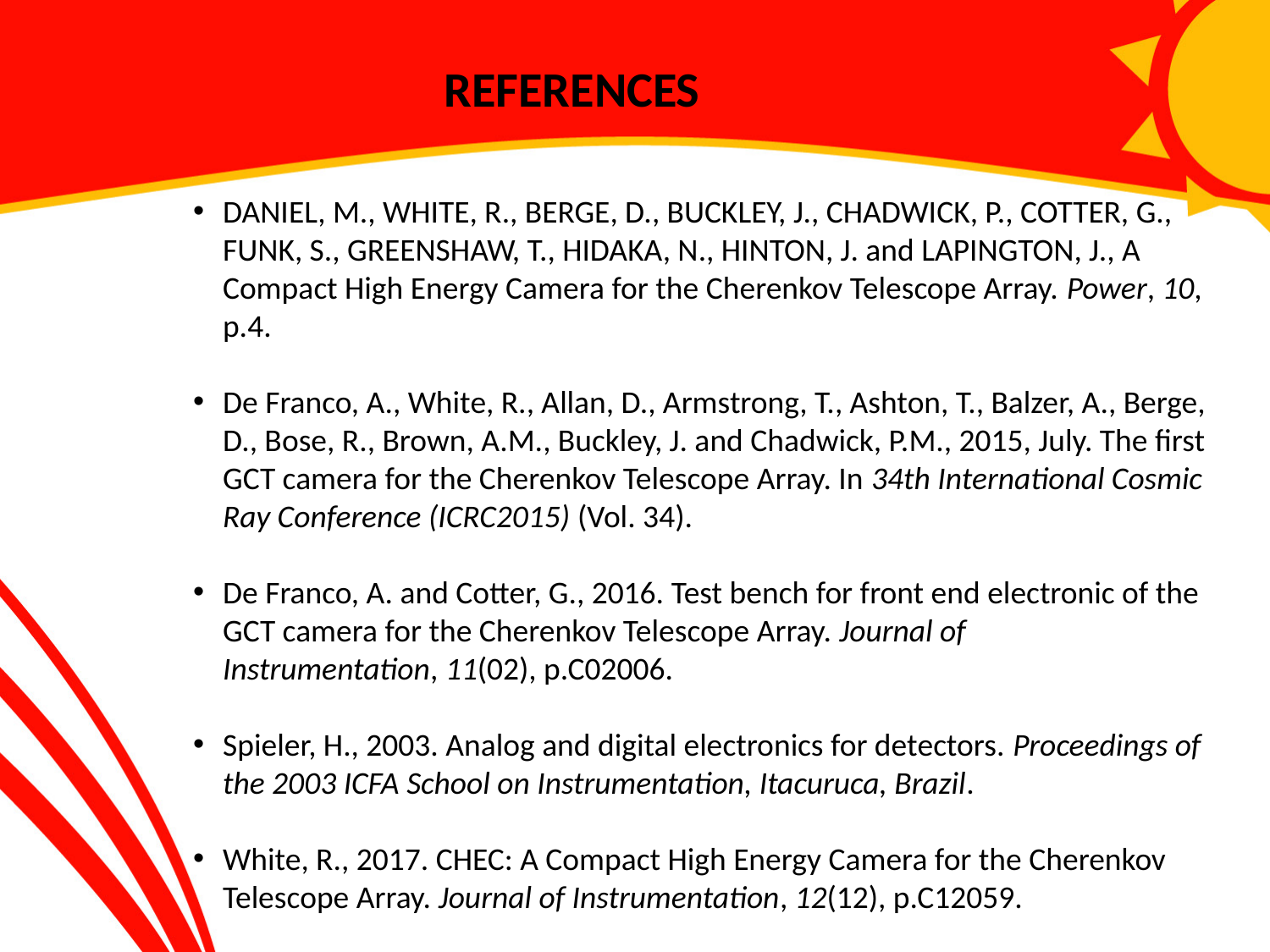

REFERENCES
DANIEL, M., WHITE, R., BERGE, D., BUCKLEY, J., CHADWICK, P., COTTER, G., FUNK, S., GREENSHAW, T., HIDAKA, N., HINTON, J. and LAPINGTON, J., A Compact High Energy Camera for the Cherenkov Telescope Array. Power, 10, p.4.

De Franco, A., White, R., Allan, D., Armstrong, T., Ashton, T., Balzer, A., Berge, D., Bose, R., Brown, A.M., Buckley, J. and Chadwick, P.M., 2015, July. The first GCT camera for the Cherenkov Telescope Array. In 34th International Cosmic Ray Conference (ICRC2015) (Vol. 34).

De Franco, A. and Cotter, G., 2016. Test bench for front end electronic of the GCT camera for the Cherenkov Telescope Array. Journal of Instrumentation, 11(02), p.C02006.

Spieler, H., 2003. Analog and digital electronics for detectors. Proceedings of the 2003 ICFA School on Instrumentation, Itacuruca, Brazil.

White, R., 2017. CHEC: A Compact High Energy Camera for the Cherenkov Telescope Array. Journal of Instrumentation, 12(12), p.C12059.